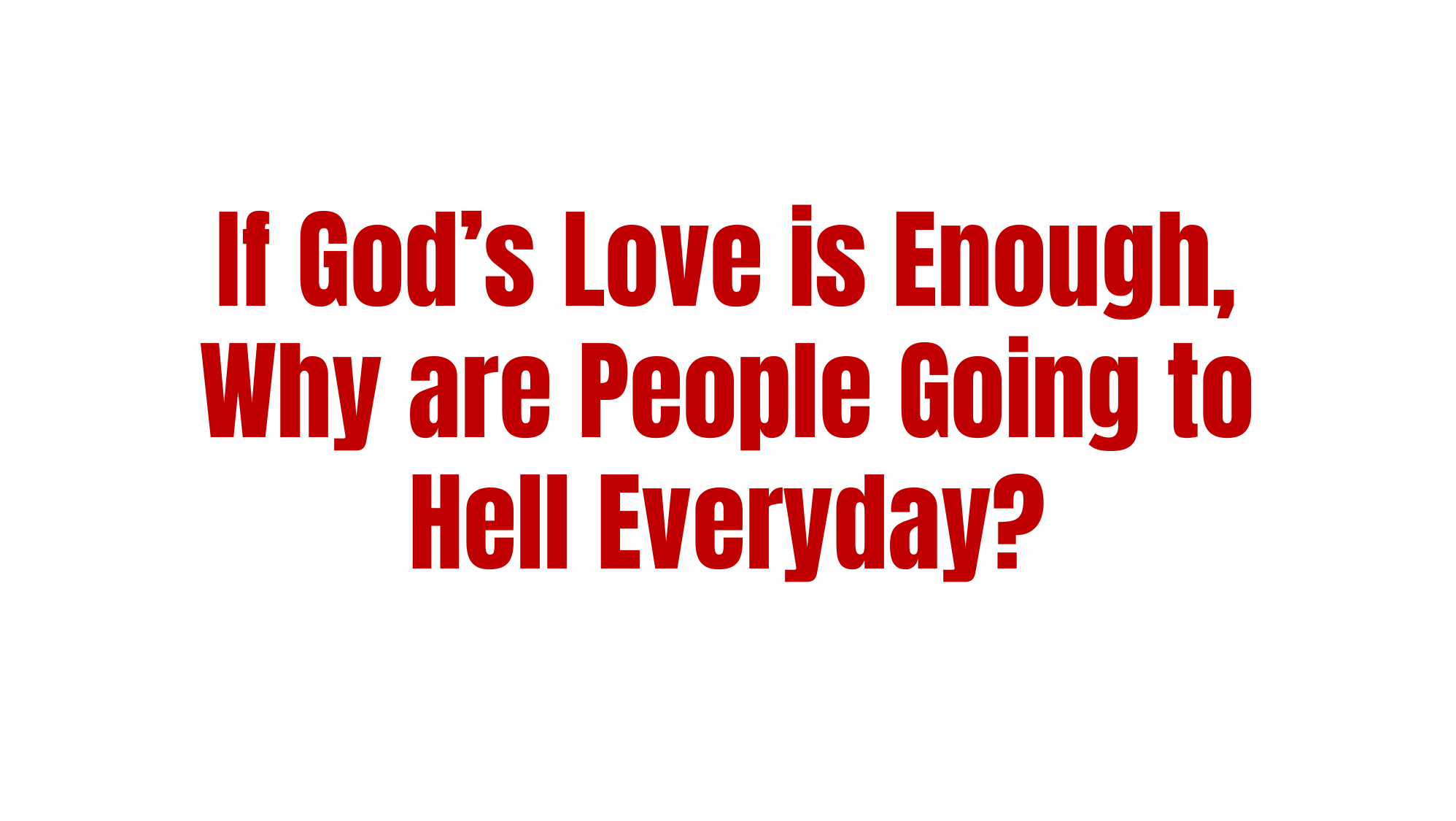

If God’s Love is Enough,
Why are People Going to
Hell Everyday?